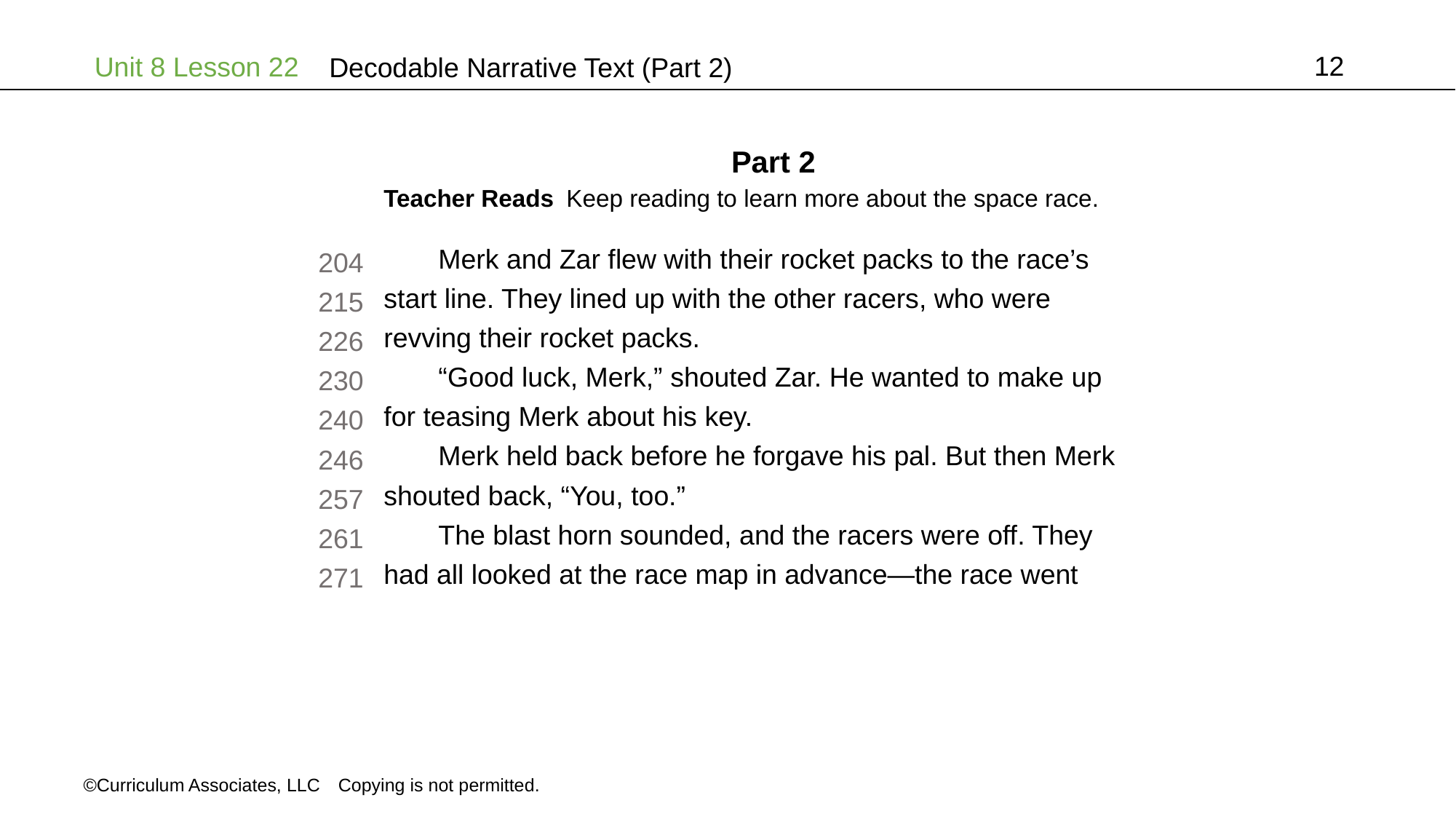

12
# Decodable Narrative Text (Part 2)

Part 2

Teacher Reads Keep reading to learn more about the space race.
Merk and Zar flew with their rocket packs to the race’s
start line. They lined up with the other racers, who were
revving their rocket packs.
“Good luck, Merk,” shouted Zar. He wanted to make up
for teasing Merk about his key.
Merk held back before he forgave his pal. But then Merk
shouted back, “You, too.”
The blast horn sounded, and the racers were off. They
had all looked at the race map in advance—the race went
204
215
226
230
240
246
257
261
271